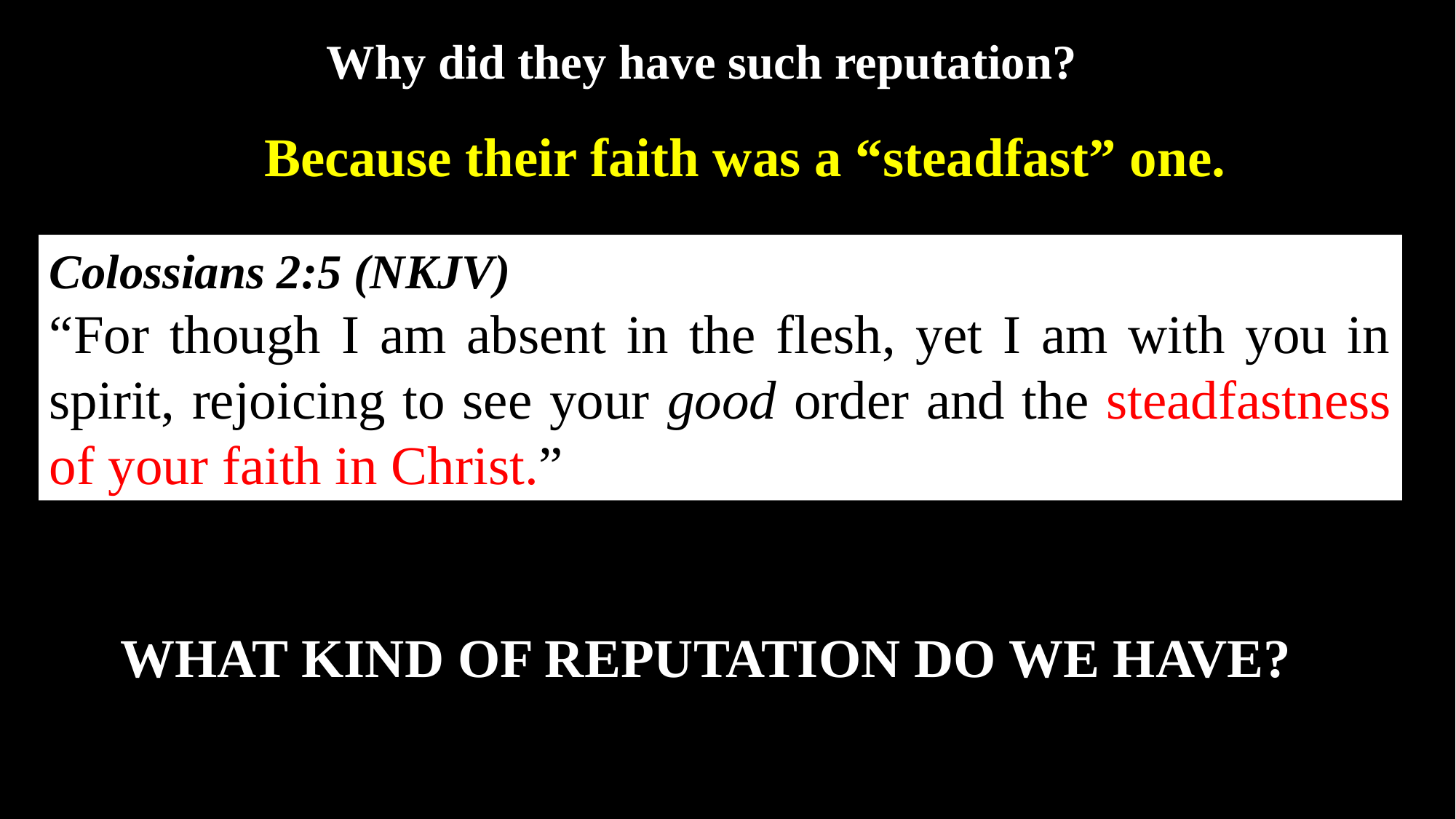

Why did they have such reputation?
Because their faith was a “steadfast” one.
Colossians 2:5 (NKJV)
“For though I am absent in the flesh, yet I am with you in spirit, rejoicing to see your good order and the steadfastness of your faith in Christ.”
WHAT KIND OF REPUTATION DO WE HAVE?